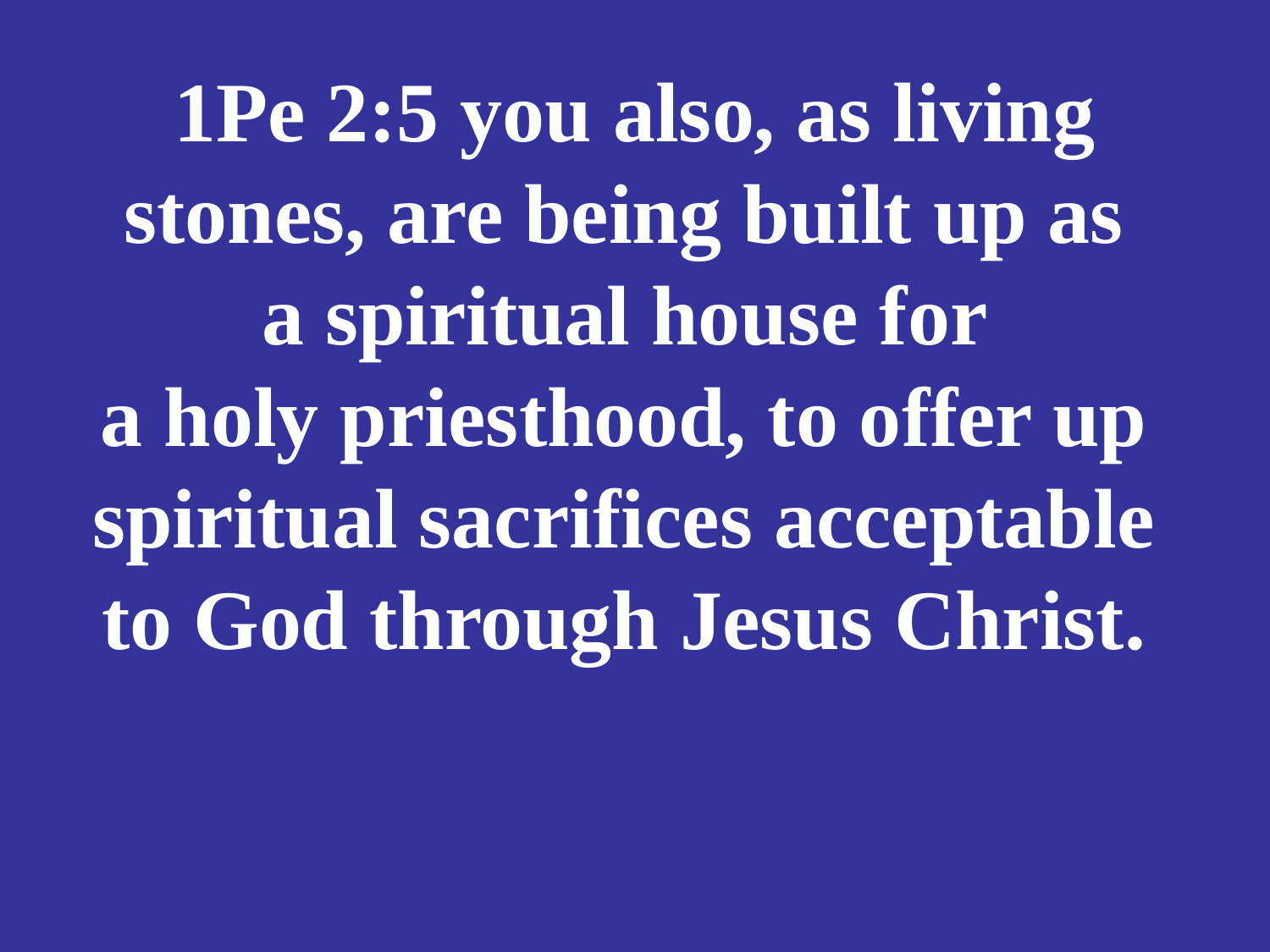

# 1Pe 2:5 you also, as living stones, are being built up as a spiritual house for a holy priesthood, to offer up spiritual sacrifices acceptable to God through Jesus Christ.